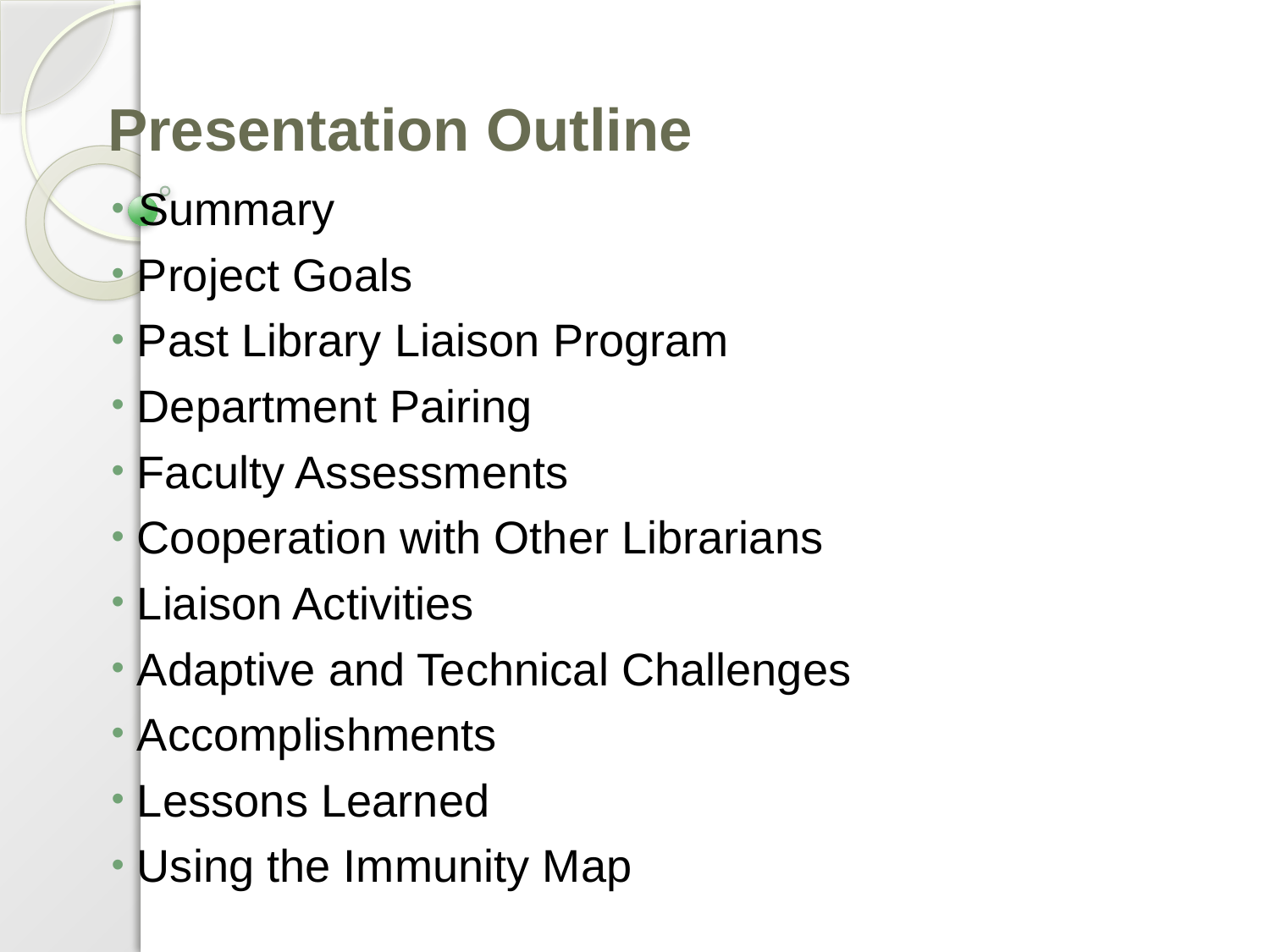

# Presentation Outline
 Summary
 Project Goals
 Past Library Liaison Program
 Department Pairing
 Faculty Assessments
 Cooperation with Other Librarians
 Liaison Activities
 Adaptive and Technical Challenges
 Accomplishments
 Lessons Learned
 Using the Immunity Map